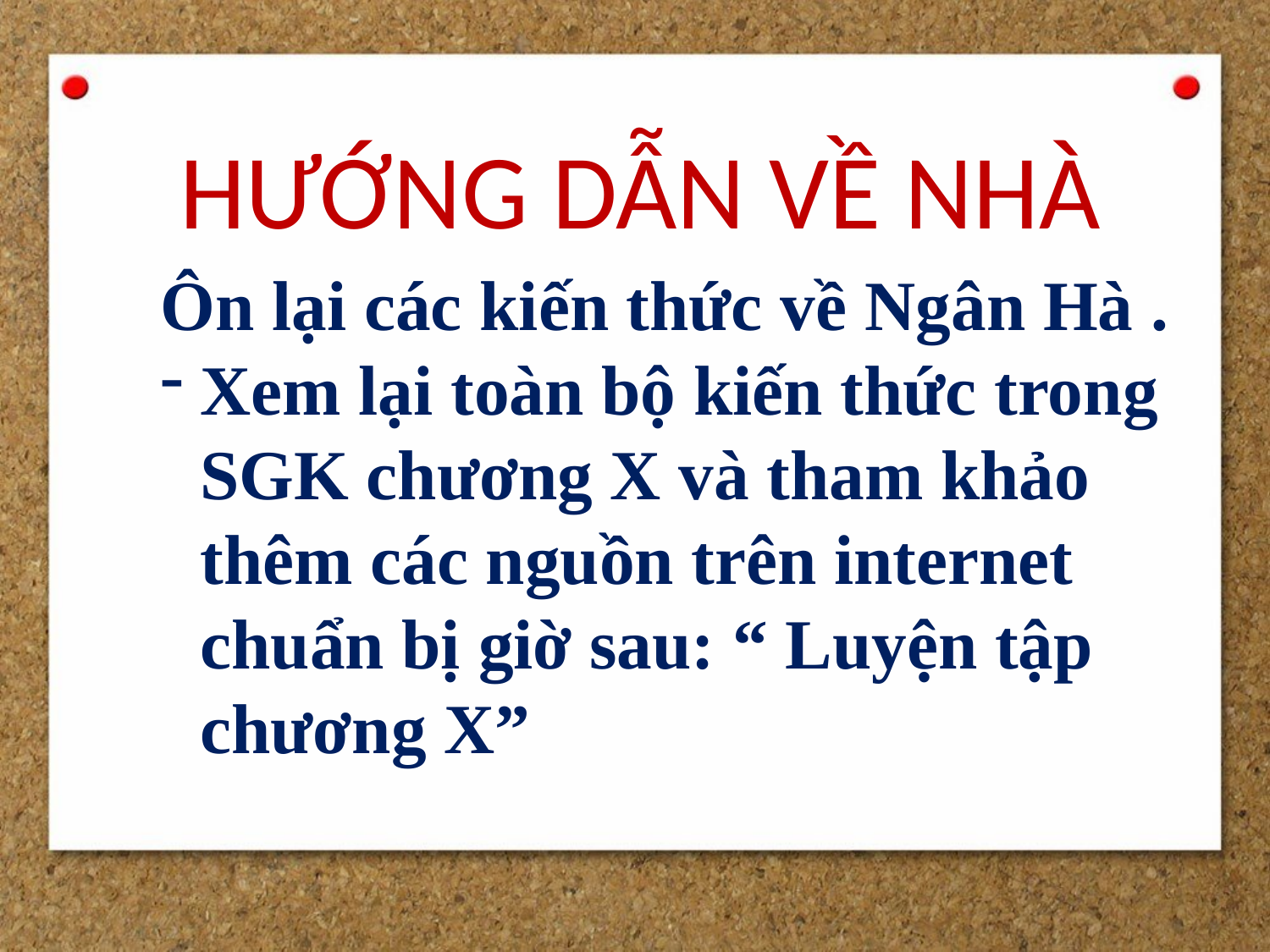

HƯỚNG DẪN VỀ NHÀ
Ôn lại các kiến thức về Ngân Hà .
Xem lại toàn bộ kiến thức trong SGK chương X và tham khảo thêm các nguồn trên internet chuẩn bị giờ sau: “ Luyện tập chương X”